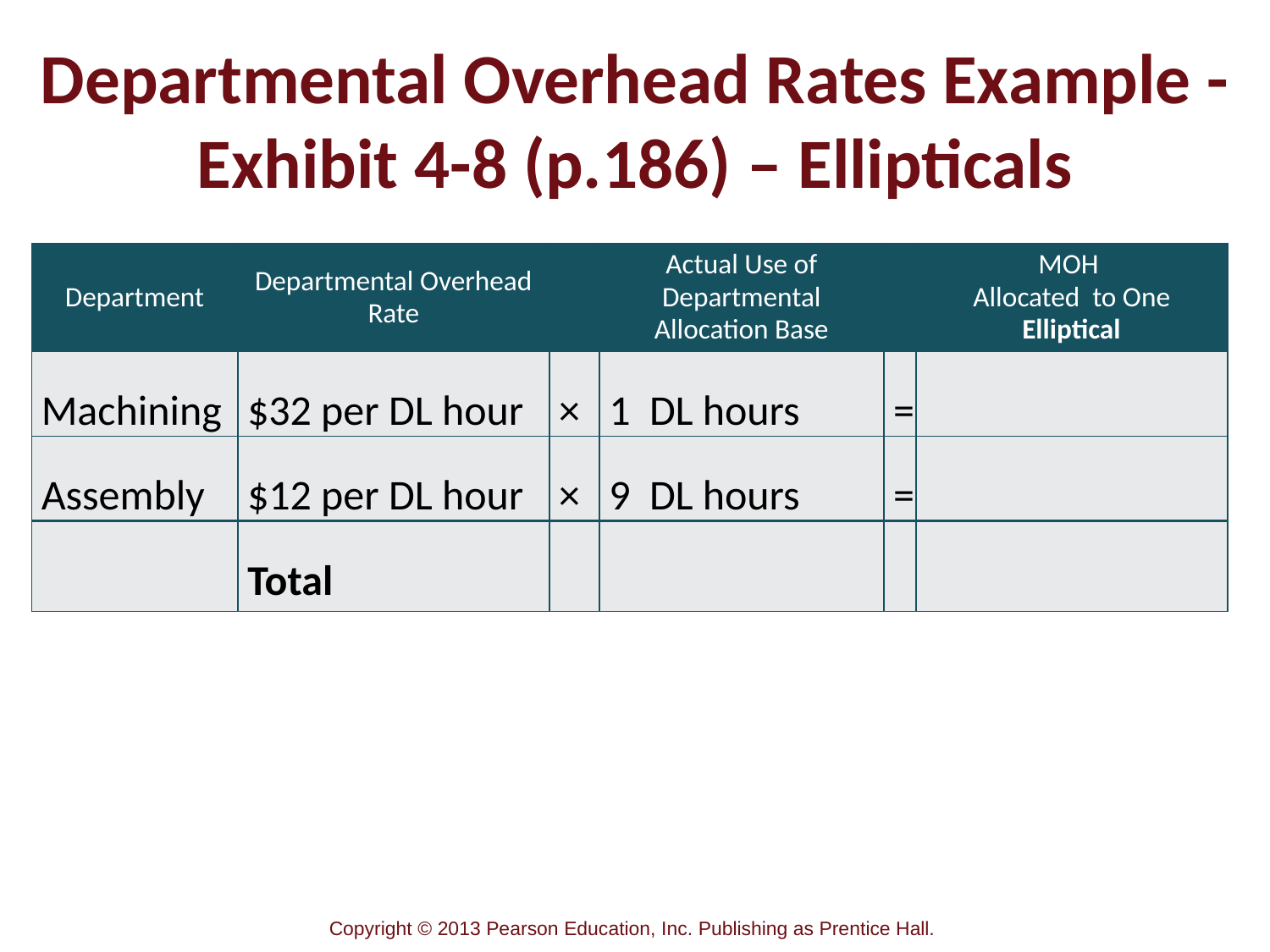

# Departmental Overhead Rates Example - Exhibit 4-8 (p.186) – Ellipticals
| Department | Departmental Overhead Rate |  | Actual Use of Departmental Allocation Base |  | MOH Allocated to One Elliptical |
| --- | --- | --- | --- | --- | --- |
| Machining | $32 per DL hour | × | 1 DL hours | = |  |
| Assembly | $12 per DL hour | × | 9 DL hours | = |  |
|  | Total |  |  |  |  |